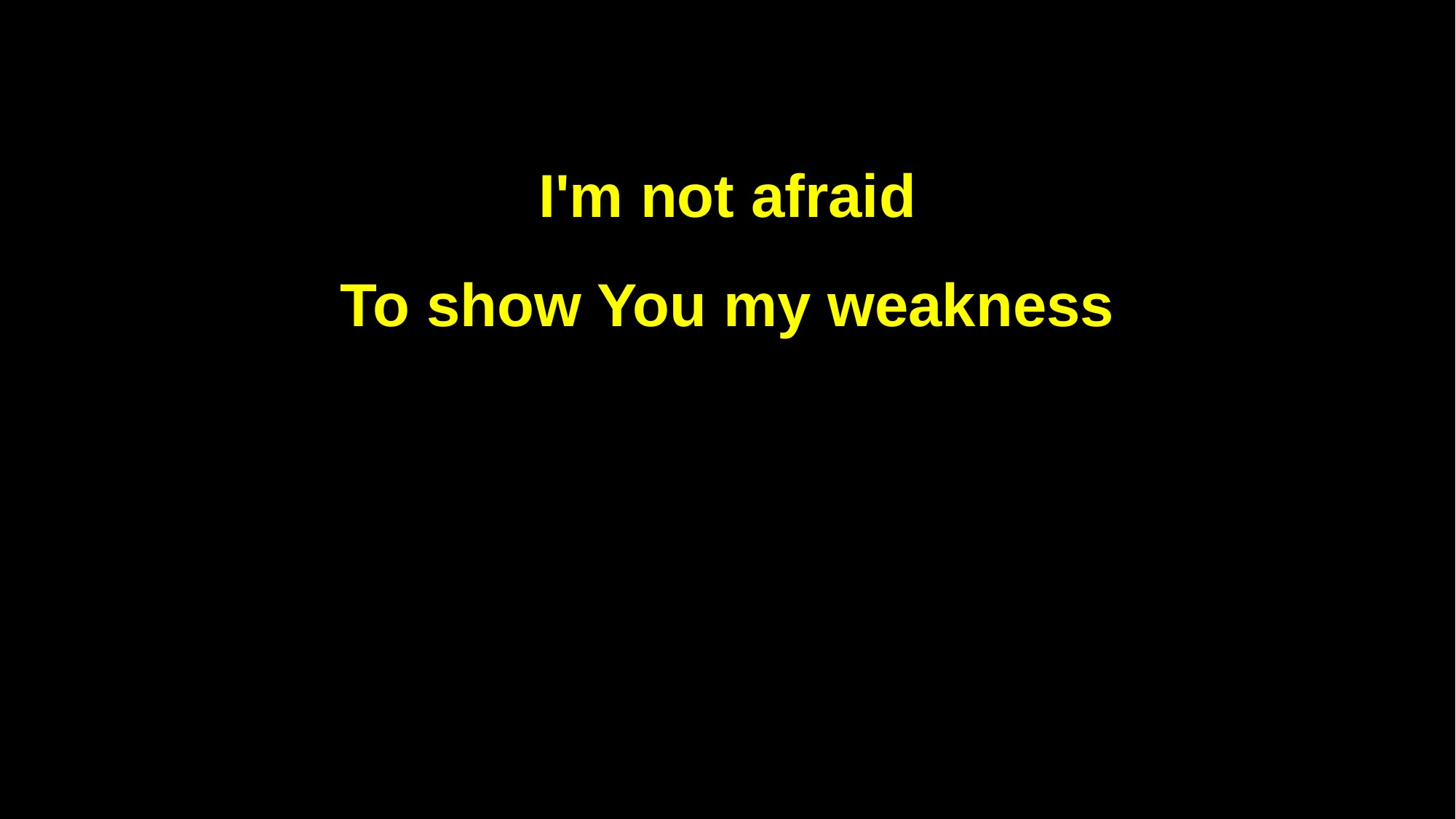

I'm not afraid
To show You my weakness